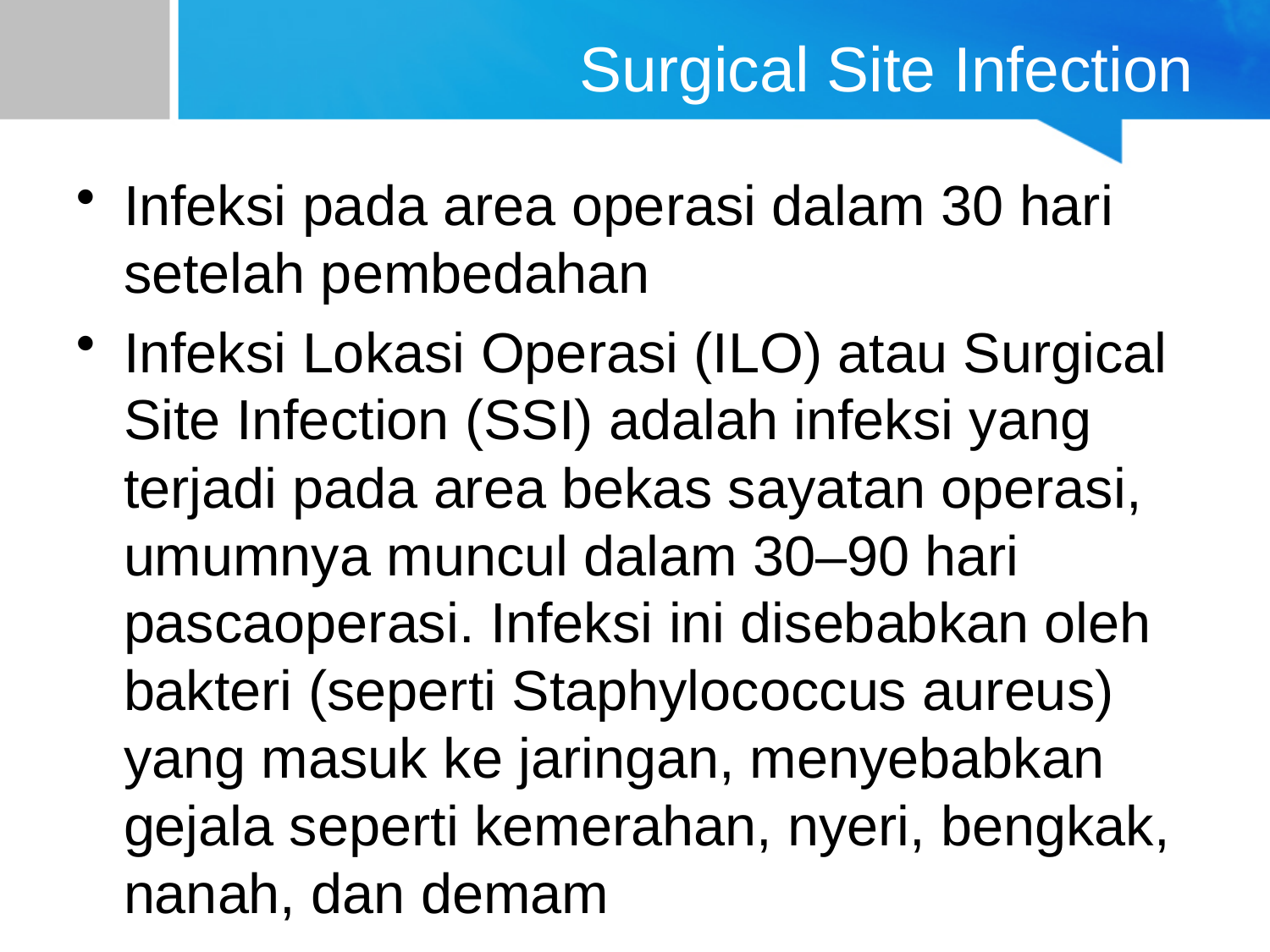

# Surgical Site Infection
Infeksi pada area operasi dalam 30 hari setelah pembedahan
Infeksi Lokasi Operasi (ILO) atau Surgical Site Infection (SSI) adalah infeksi yang terjadi pada area bekas sayatan operasi, umumnya muncul dalam 30–90 hari pascaoperasi. Infeksi ini disebabkan oleh bakteri (seperti Staphylococcus aureus) yang masuk ke jaringan, menyebabkan gejala seperti kemerahan, nyeri, bengkak, nanah, dan demam